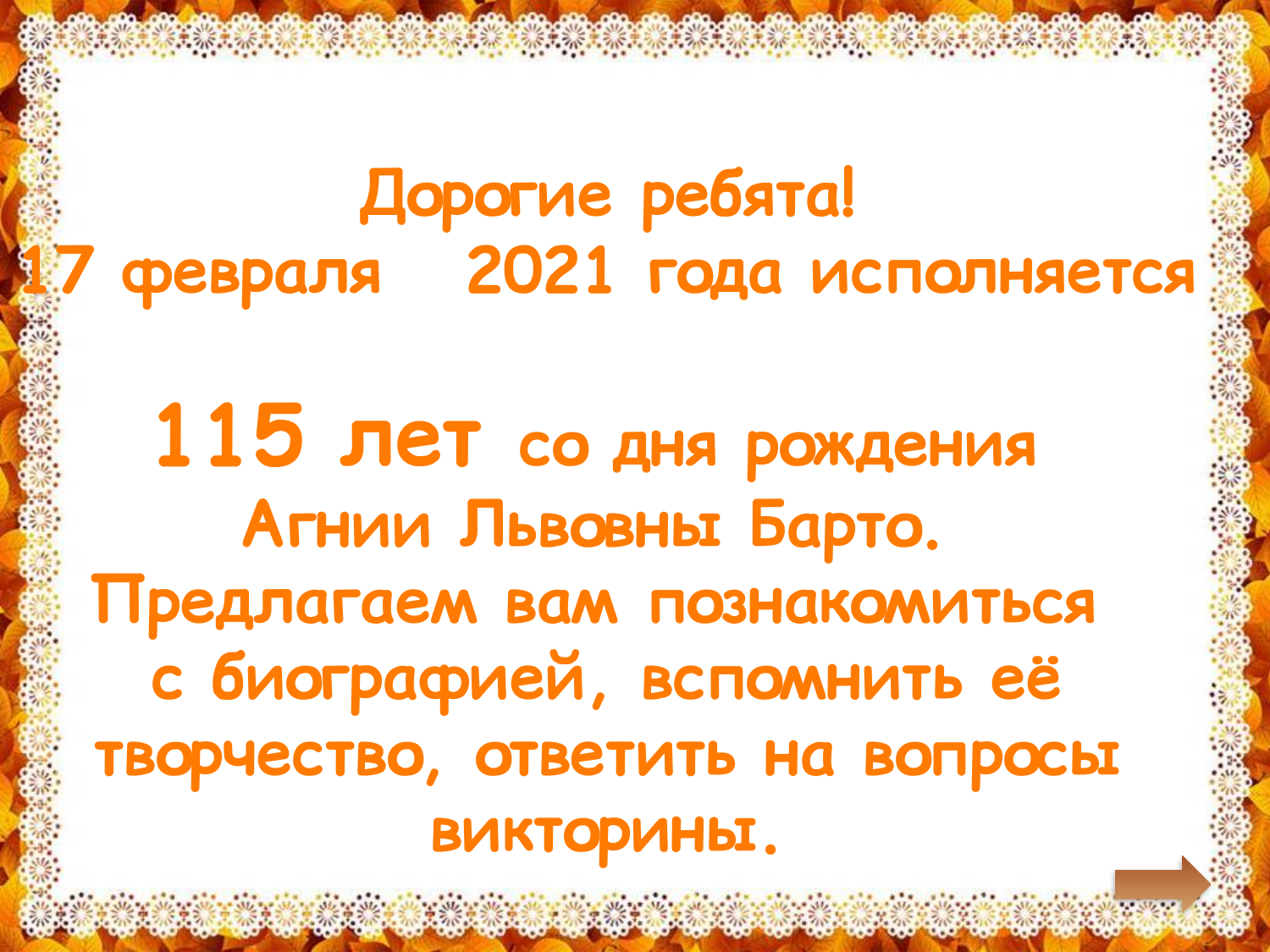

Дорогие ребята!
17 февраля   2021 года исполняется
115 лет со дня рождения
Агнии Львовны Барто.
Предлагаем вам познакомиться
с биографией, вспомнить её творчество, ответить на вопросы викторины.